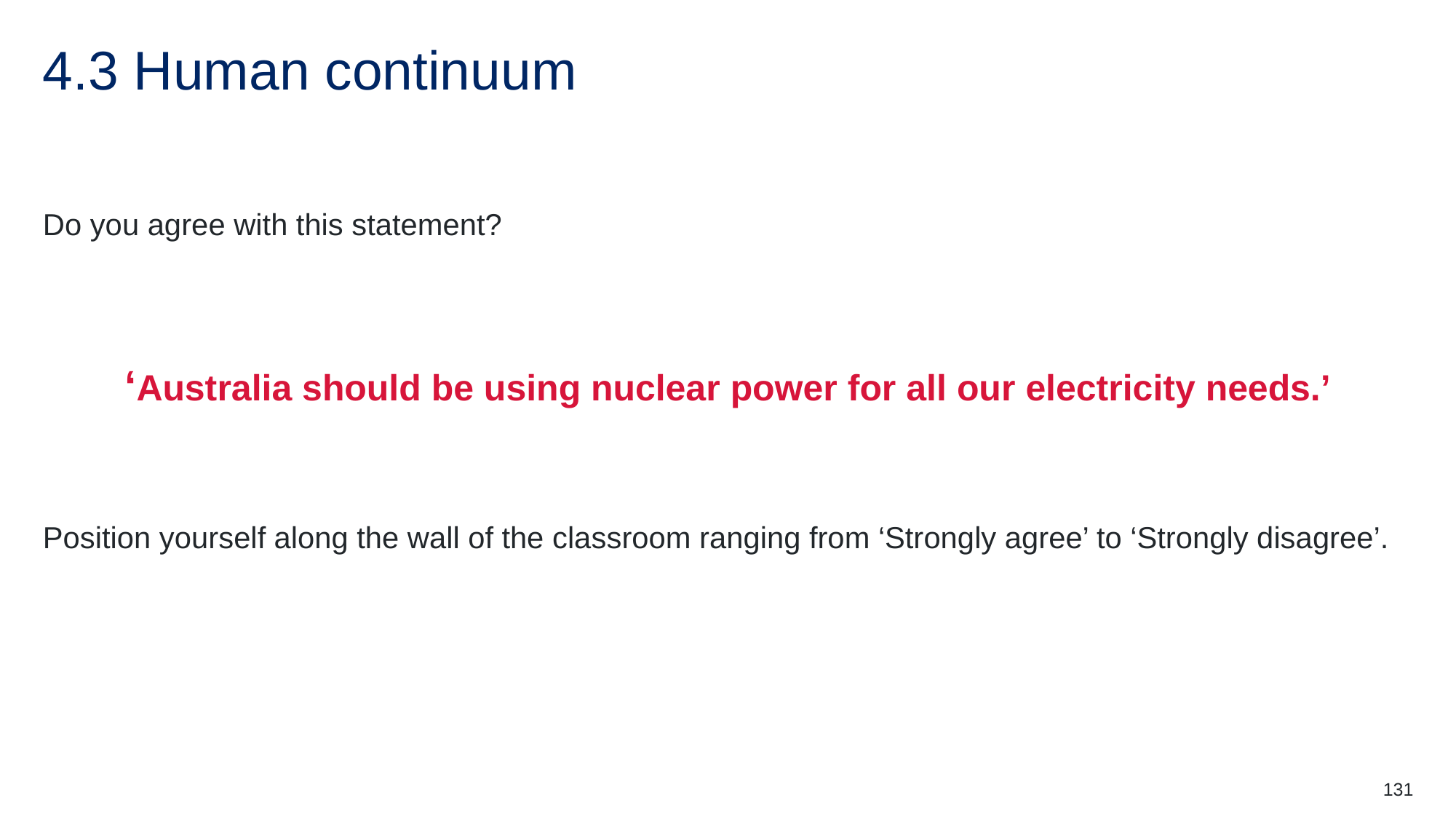

# 4.3 Human continuum
Do you agree with this statement?
‘Australia should be using nuclear power for all our electricity needs.’
Position yourself along the wall of the classroom ranging from ‘Strongly agree’ to ‘Strongly disagree’.
131